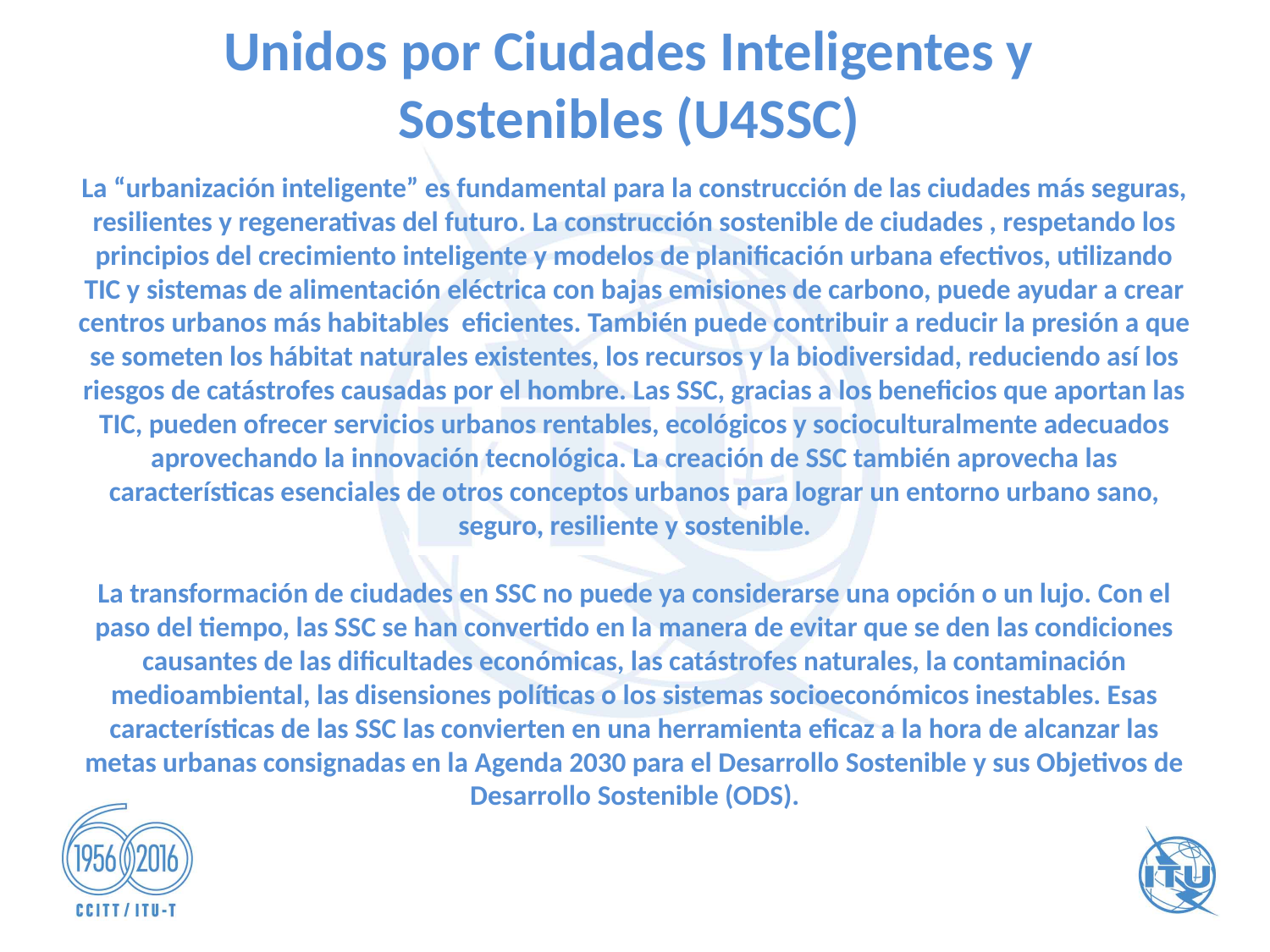

Unidos por Ciudades Inteligentes y Sostenibles (U4SSC)
# La “urbanización inteligente” es fundamental para la construcción de las ciudades más seguras, resilientes y regenerativas del futuro. La construcción sostenible de ciudades , respetando los principios del crecimiento inteligente y modelos de planificación urbana efectivos, utilizando TIC y sistemas de alimentación eléctrica con bajas emisiones de carbono, puede ayudar a crear centros urbanos más habitables  eficientes. También puede contribuir a reducir la presión a que se someten los hábitat naturales existentes, los recursos y la biodiversidad, reduciendo así los riesgos de catástrofes causadas por el hombre. Las SSC, gracias a los beneficios que aportan las TIC, pueden ofrecer servicios urbanos rentables, ecológicos y socioculturalmente adecuados aprovechando la innovación tecnológica. La creación de SSC también aprovecha las características esenciales de otros conceptos urbanos para lograr un entorno urbano sano, seguro, resiliente y sostenible. La transformación de ciudades en SSC no puede ya considerarse una opción o un lujo. Con el paso del tiempo, las SSC se han convertido en la manera de evitar que se den las condiciones causantes de las dificultades económicas, las catástrofes naturales, la contaminación medioambiental, las disensiones políticas o los sistemas socioeconómicos inestables. Esas características de las SSC las convierten en una herramienta eficaz a la hora de alcanzar las metas urbanas consignadas en la Agenda 2030 para el Desarrollo Sostenible y sus Objetivos de Desarrollo Sostenible (ODS).